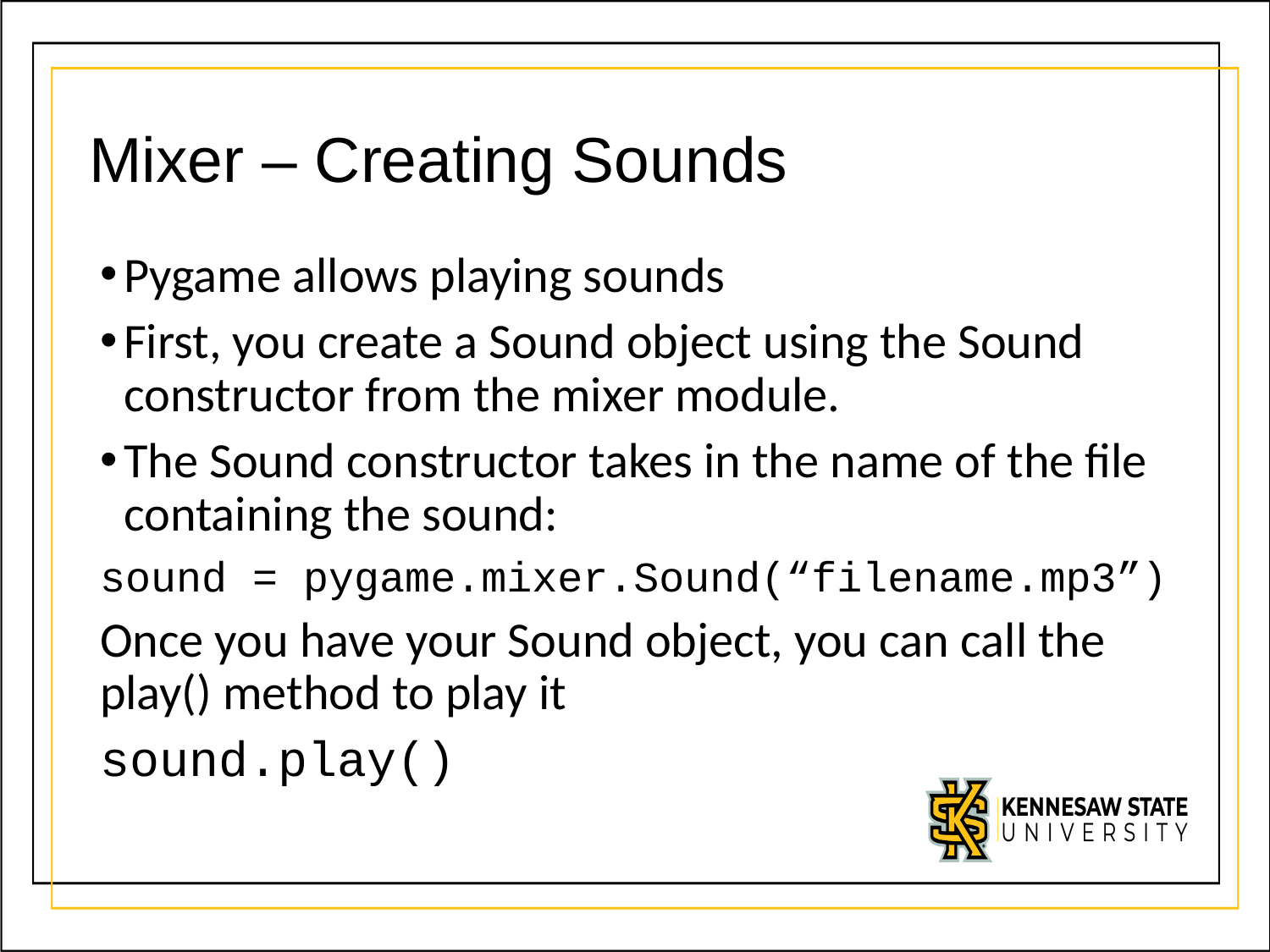

# Mixer – Creating Sounds
Pygame allows playing sounds
First, you create a Sound object using the Sound constructor from the mixer module.
The Sound constructor takes in the name of the file containing the sound:
sound = pygame.mixer.Sound(“filename.mp3”)
Once you have your Sound object, you can call the play() method to play it
sound.play()